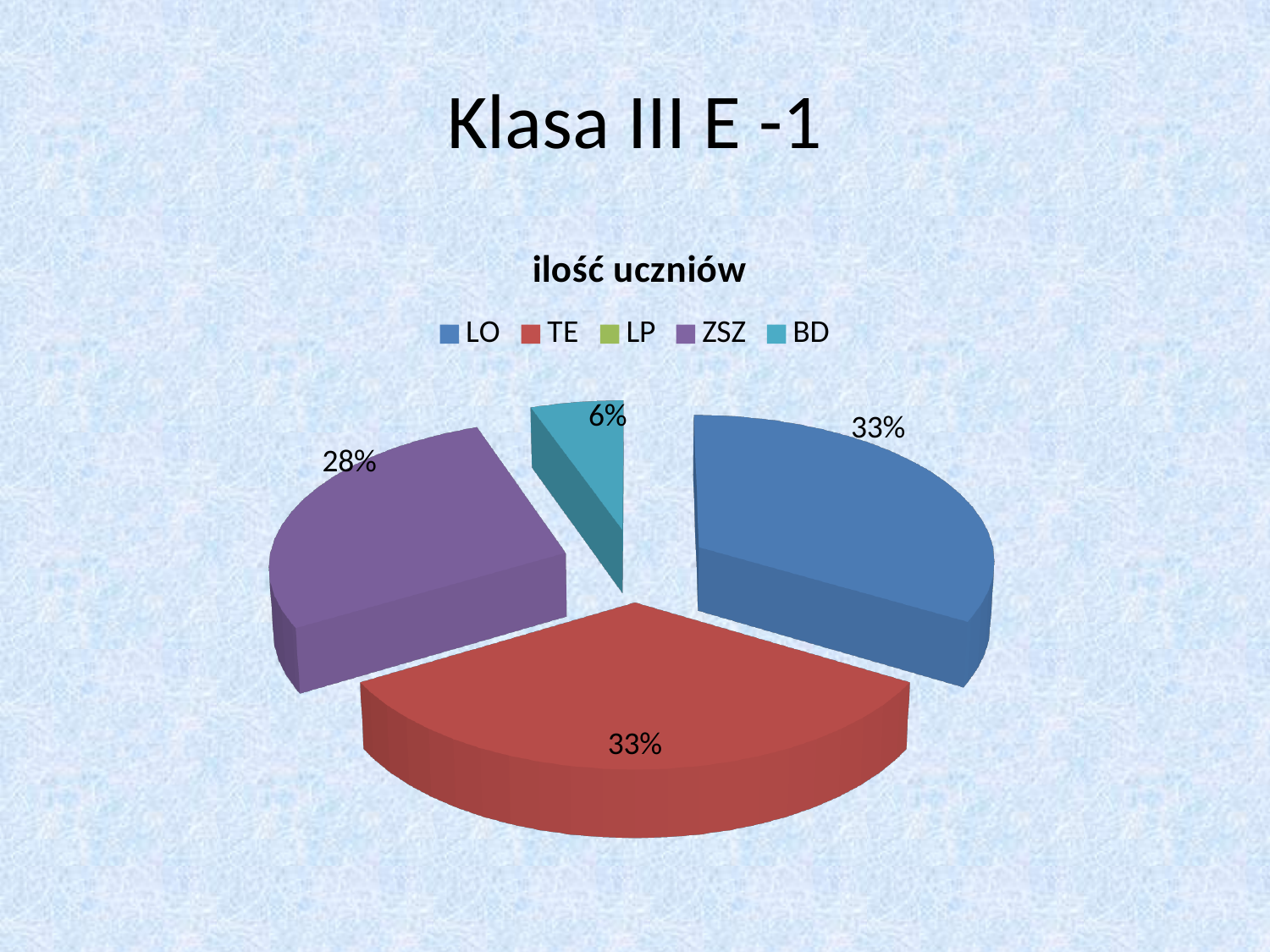

# Klasa III E -1

[unsupported chart]